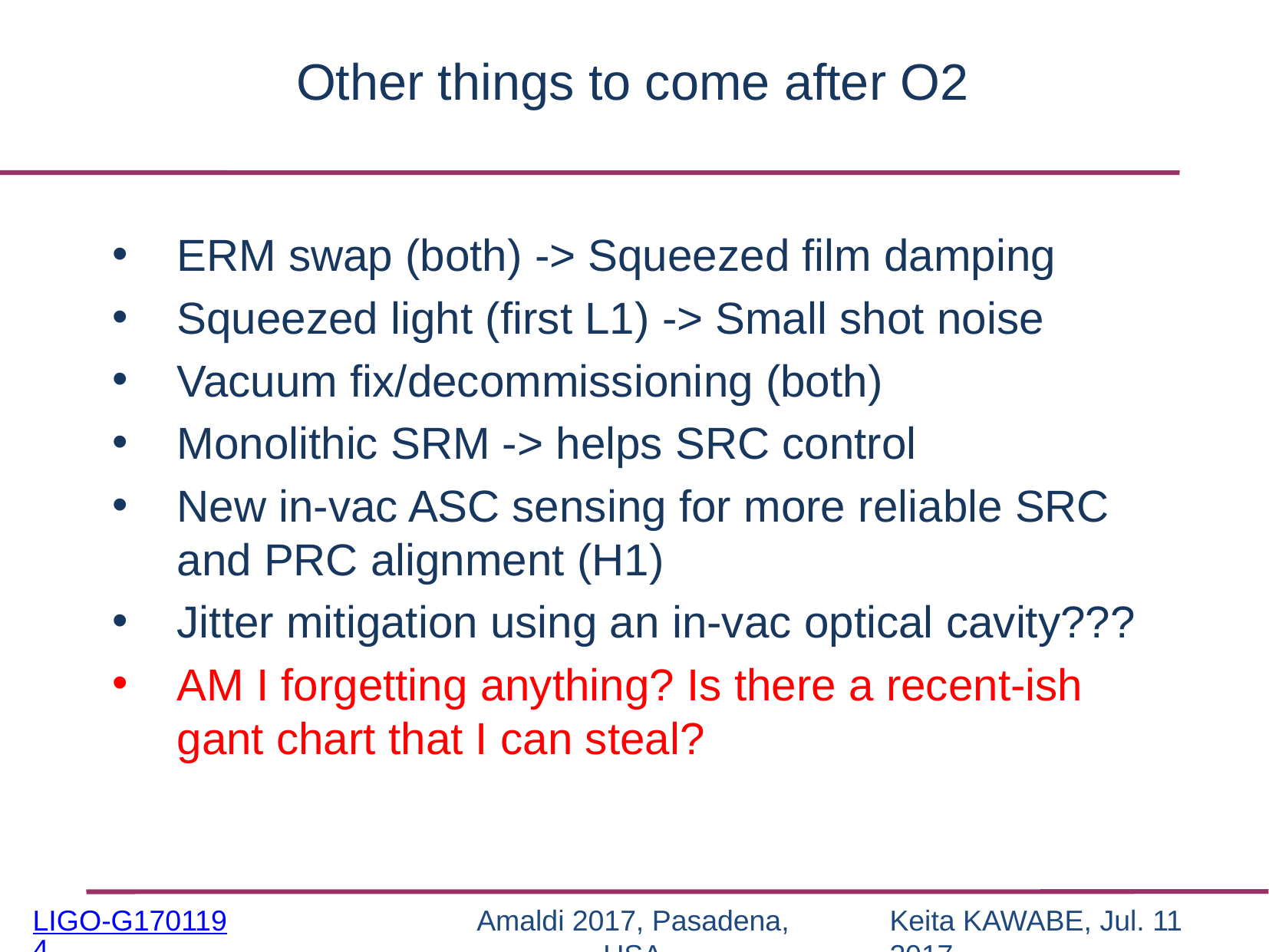

# Other things to come after O2
ERM swap (both) -> Squeezed film damping
Squeezed light (first L1) -> Small shot noise
Vacuum fix/decommissioning (both)
Monolithic SRM -> helps SRC control
New in-vac ASC sensing for more reliable SRC and PRC alignment (H1)
Jitter mitigation using an in-vac optical cavity???
AM I forgetting anything? Is there a recent-ish gant chart that I can steal?